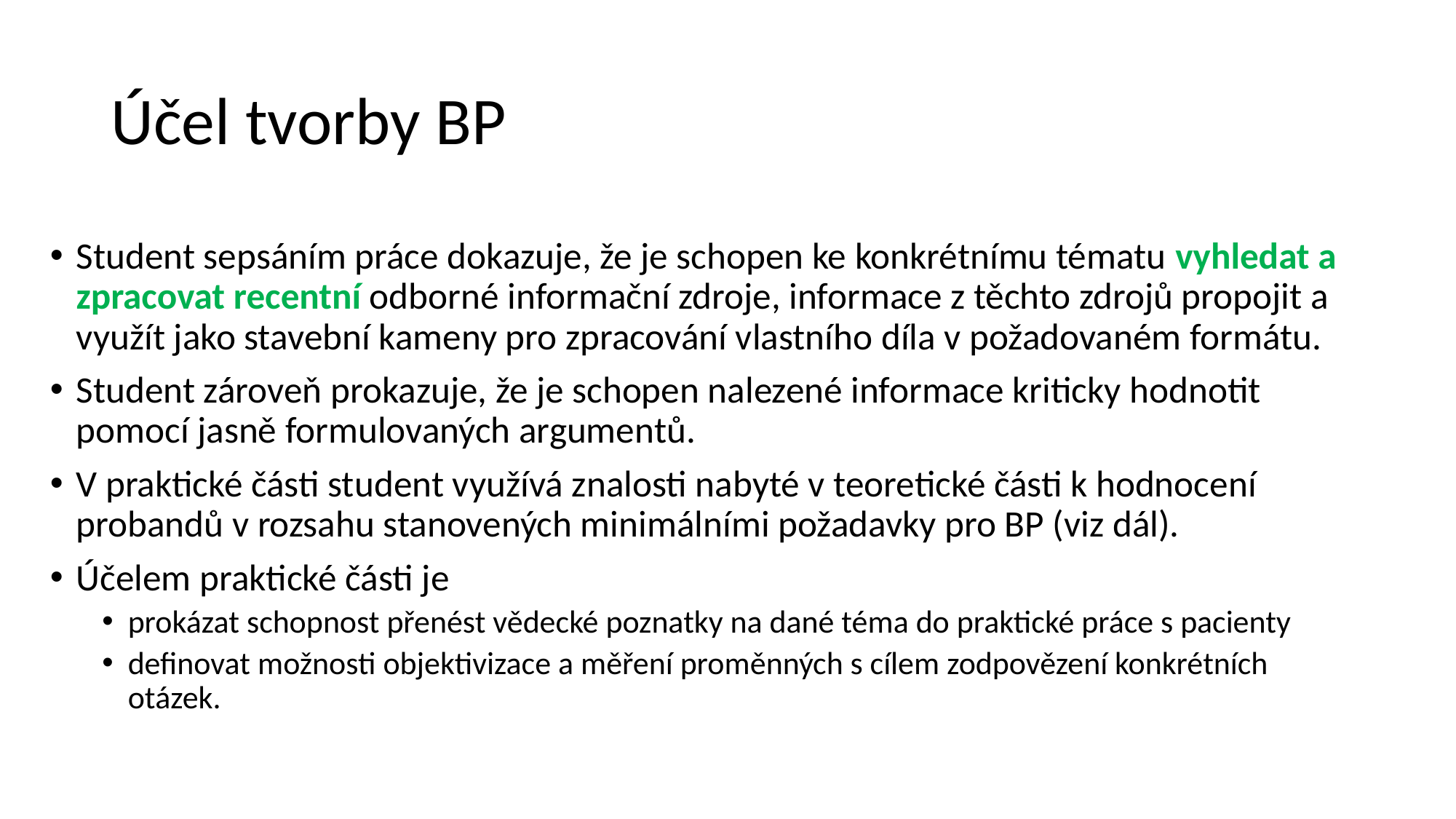

# Účel tvorby BP

Student sepsáním práce dokazuje, že je schopen ke konkrétnímu tématu vyhledat a zpracovat recentní odborné informační zdroje, informace z těchto zdrojů propojit a využít jako stavební kameny pro zpracování vlastního díla v požadovaném formátu.
Student zároveň prokazuje, že je schopen nalezené informace kriticky hodnotit pomocí jasně formulovaných argumentů.
V praktické části student využívá znalosti nabyté v teoretické části k hodnocení probandů v rozsahu stanovených minimálními požadavky pro BP (viz dál).
Účelem praktické části je
prokázat schopnost přenést vědecké poznatky na dané téma do praktické práce s pacienty
definovat možnosti objektivizace a měření proměnných s cílem zodpovězení konkrétních otázek.